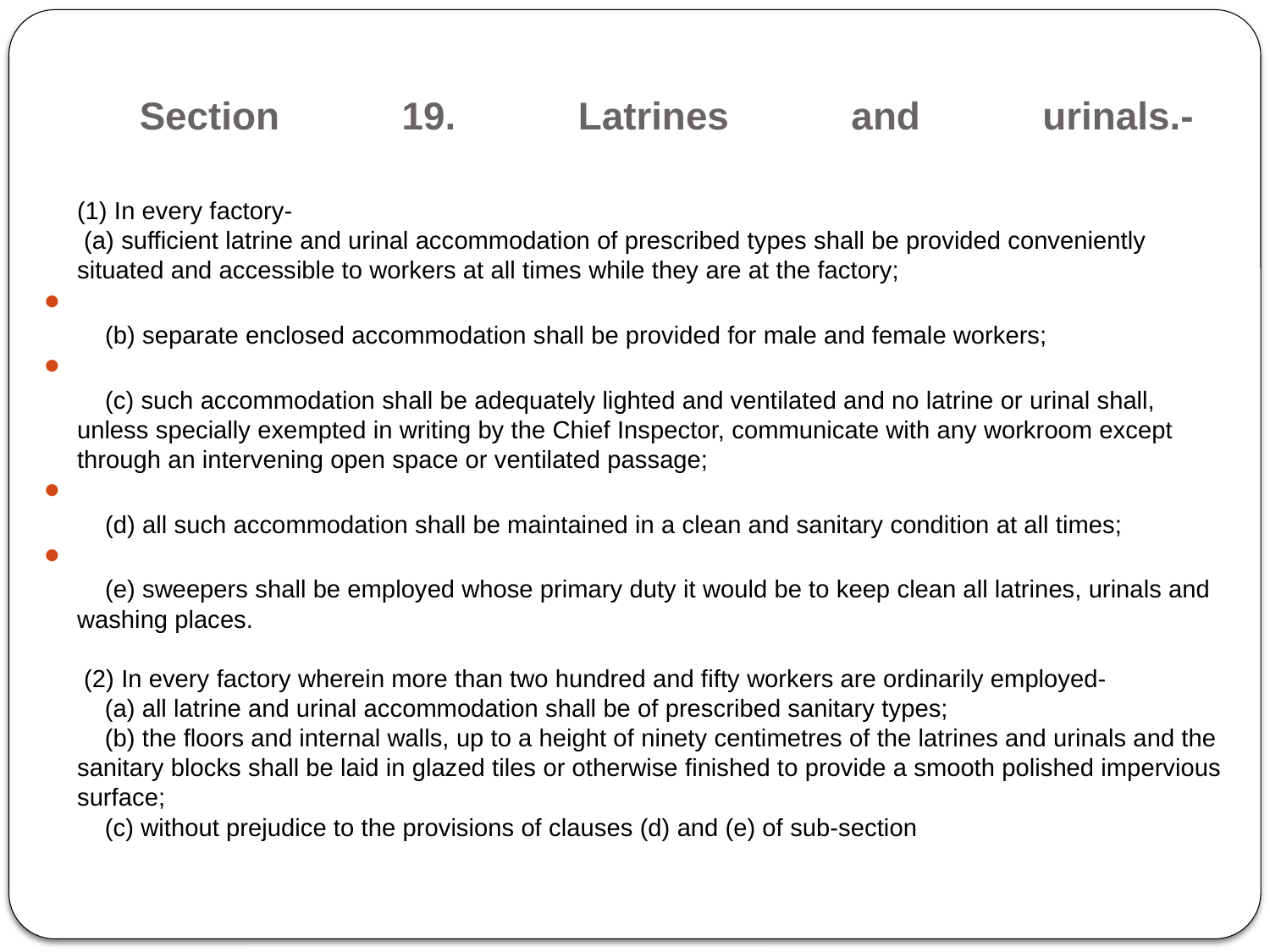

# Section 19. Latrines and urinals.-
(1) In every factory-
 (a) sufficient latrine and urinal accommodation of prescribed types shall be provided conveniently situated and accessible to workers at all times while they are at the factory;
    (b) separate enclosed accommodation shall be provided for male and female workers;
    (c) such accommodation shall be adequately lighted and ventilated and no latrine or urinal shall, unless specially exempted in writing by the Chief Inspector, communicate with any workroom except through an intervening open space or ventilated passage;
    (d) all such accommodation shall be maintained in a clean and sanitary condition at all times;
    (e) sweepers shall be employed whose primary duty it would be to keep clean all latrines, urinals and washing places.
 (2) In every factory wherein more than two hundred and fifty workers are ordinarily employed-
    (a) all latrine and urinal accommodation shall be of prescribed sanitary types;
    (b) the floors and internal walls, up to a height of ninety centimetres of the latrines and urinals and the sanitary blocks shall be laid in glazed tiles or otherwise finished to provide a smooth polished impervious surface;
    (c) without prejudice to the provisions of clauses (d) and (e) of sub-section